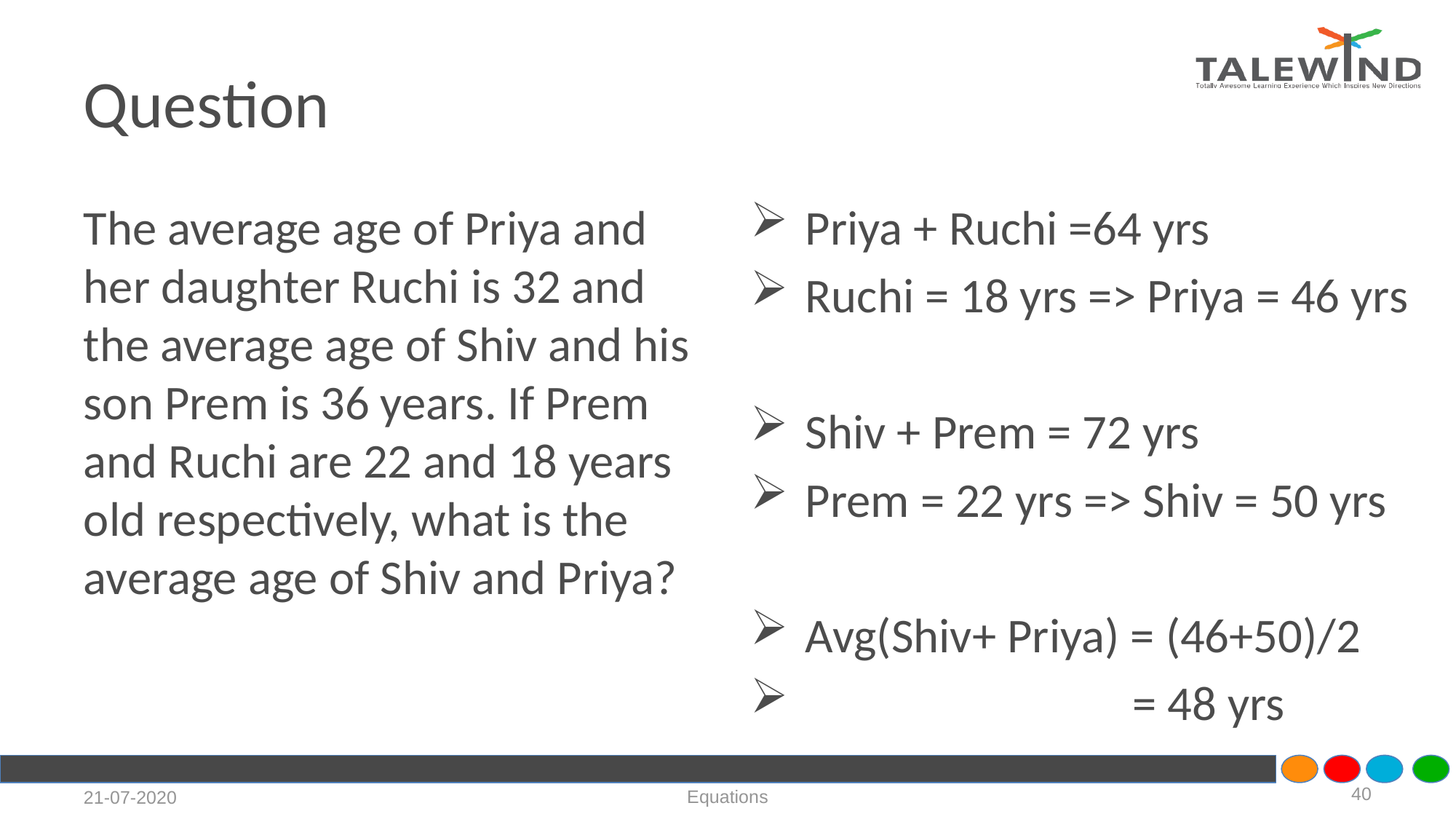

# Question
The average age of Priya and her daughter Ruchi is 32 and the average age of Shiv and his son Prem is 36 years. If Prem and Ruchi are 22 and 18 years old respectively, what is the average age of Shiv and Priya?

Priya + Ruchi =64 yrs
Ruchi = 18 yrs => Priya = 46 yrs

Shiv + Prem = 72 yrs
Prem = 22 yrs => Shiv = 50 yrs

Avg(Shiv+ Priya) = (46+50)/2
                              = 48 yrs
40
Equations
21-07-2020